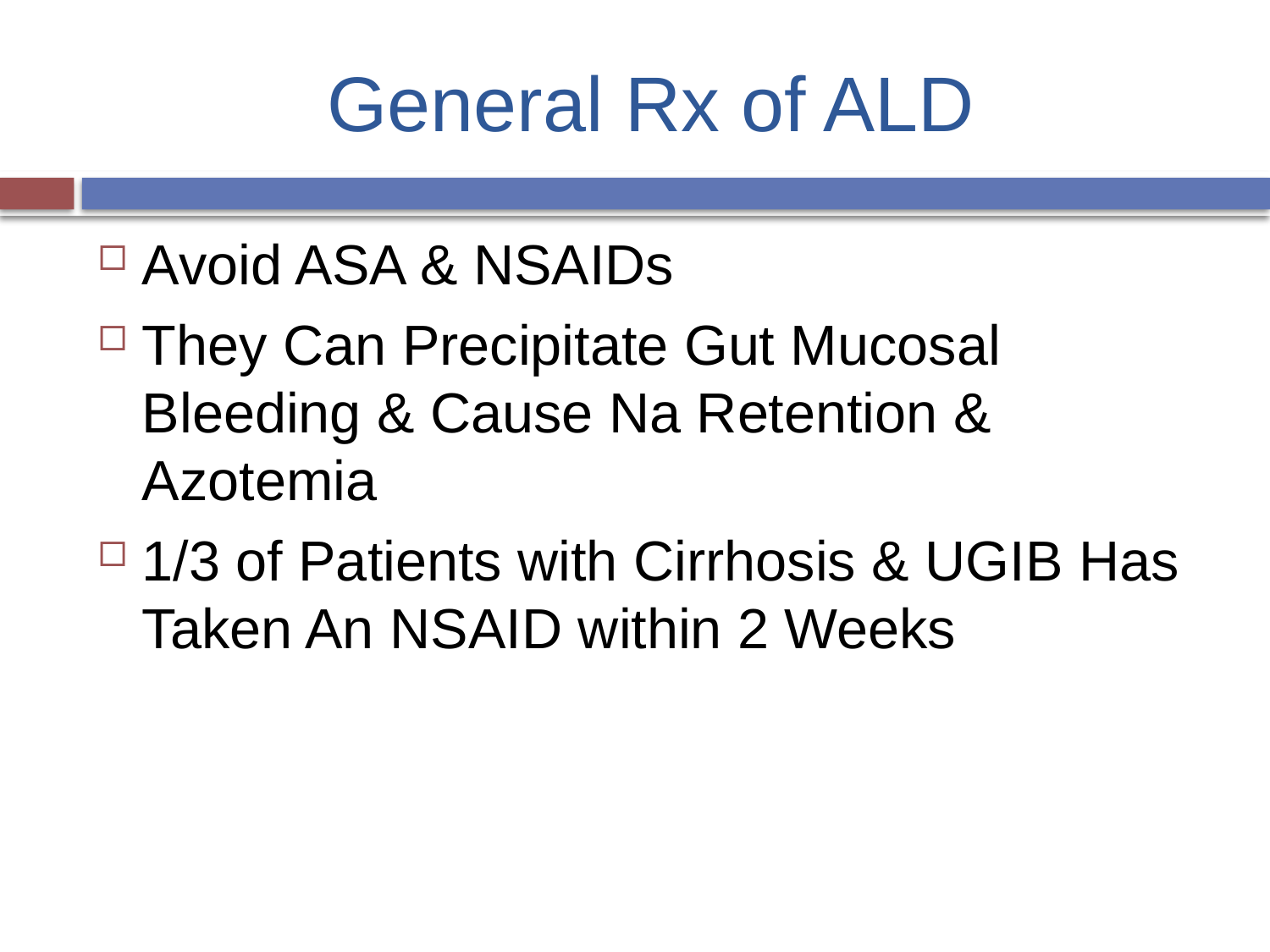

# General Rx of ALD
Avoid ASA & NSAIDs
They Can Precipitate Gut Mucosal Bleeding & Cause Na Retention & Azotemia
1/3 of Patients with Cirrhosis & UGIB Has Taken An NSAID within 2 Weeks